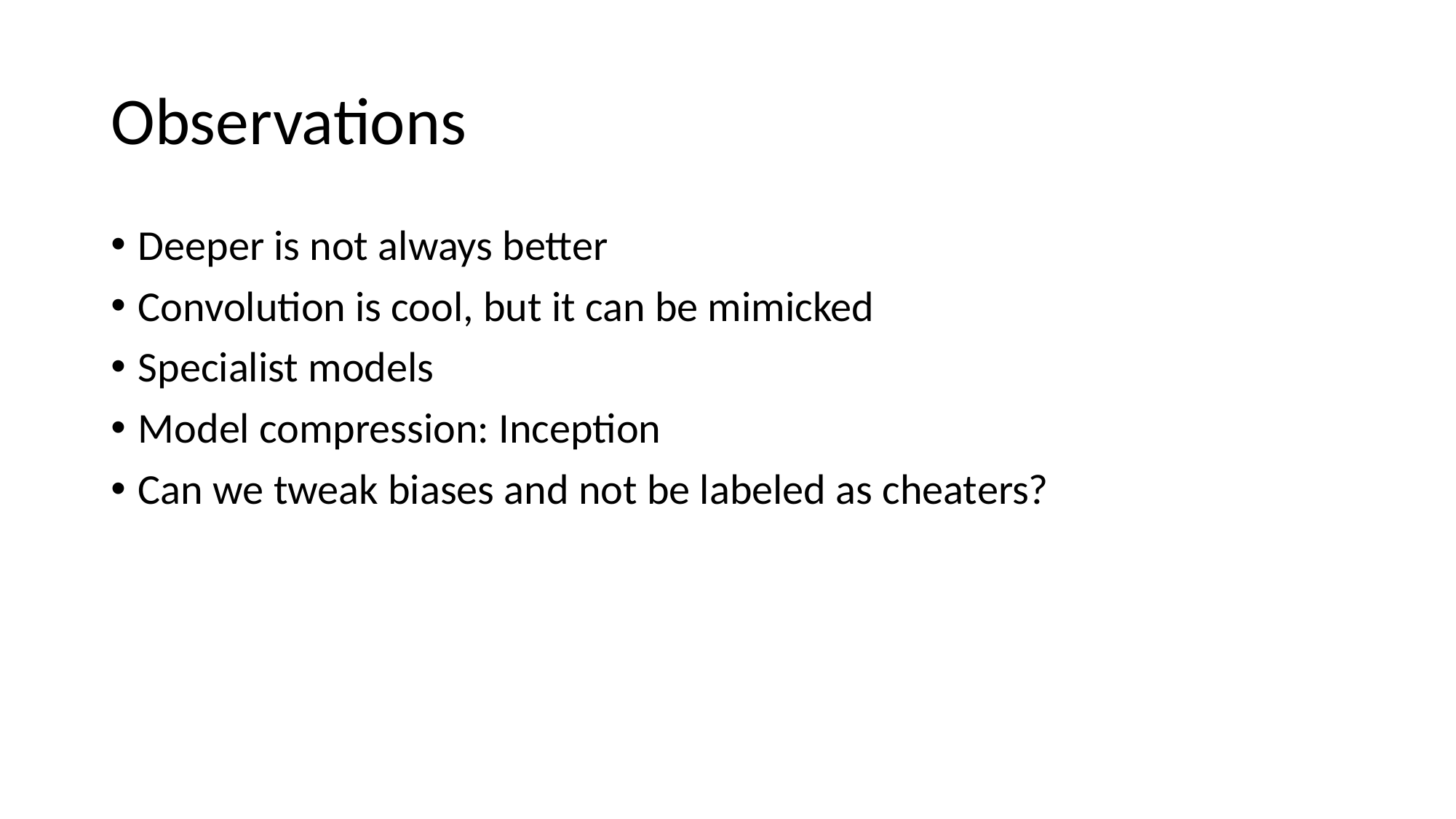

# Observations
Deeper is not always better
Convolution is cool, but it can be mimicked
Specialist models
Model compression: Inception
Can we tweak biases and not be labeled as cheaters?